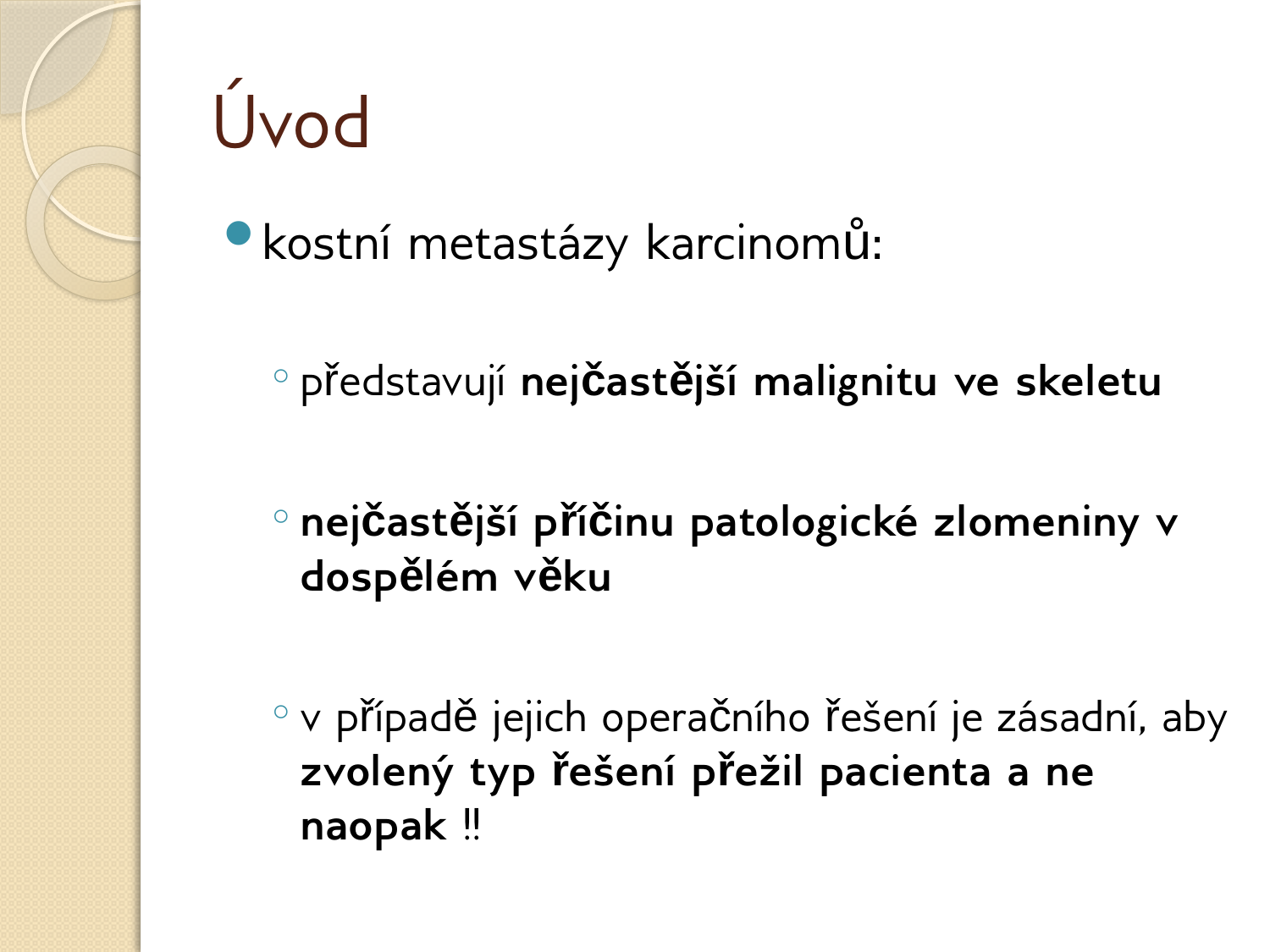

# Úvod
kostní metastázy karcinomů:

představují nejčastější malignitu ve skeletu

nejčastější příčinu patologické zlomeniny v dospělém věku

v případě jejich operačního řešení je zásadní, aby zvolený typ řešení přežil pacienta a ne naopak !!